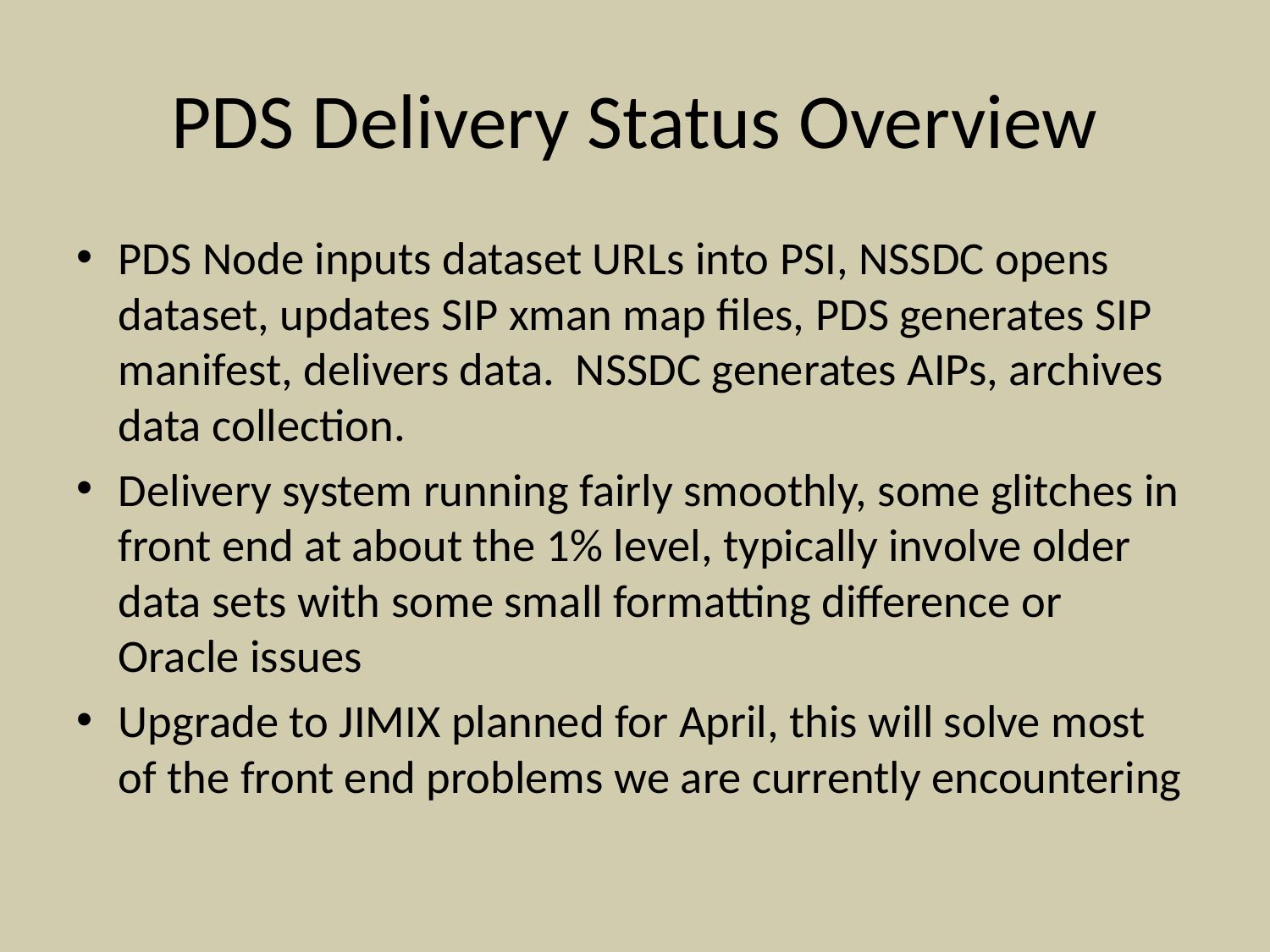

# PDS Delivery Status Overview
PDS Node inputs dataset URLs into PSI, NSSDC opens dataset, updates SIP xman map files, PDS generates SIP manifest, delivers data.  NSSDC generates AIPs, archives data collection.
Delivery system running fairly smoothly, some glitches in front end at about the 1% level, typically involve older data sets with some small formatting difference or Oracle issues
Upgrade to JIMIX planned for April, this will solve most of the front end problems we are currently encountering